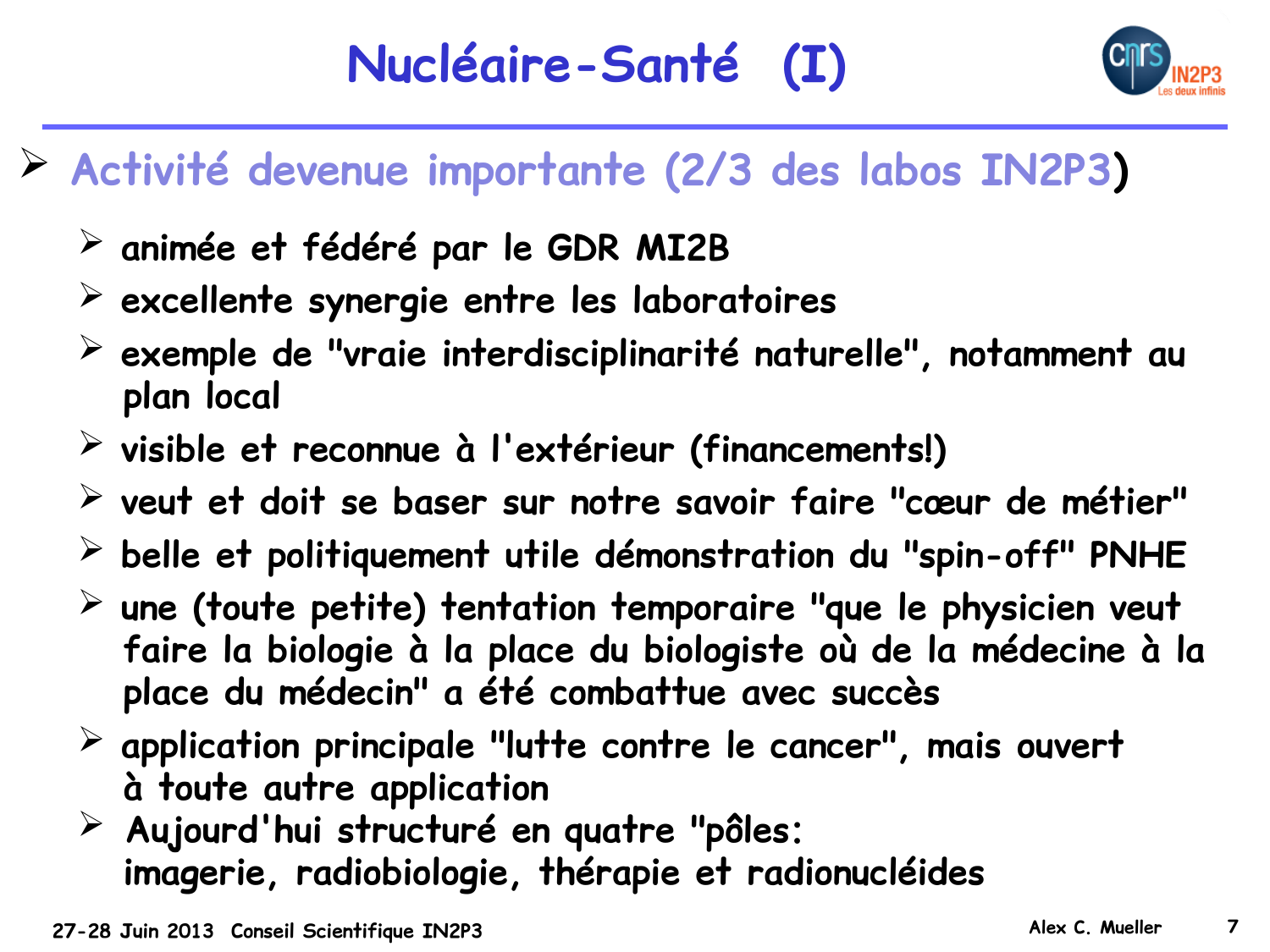

Nucléaire-Santé  (I)
 Activité devenue importante (2/3 des labos IN2P3)
 animée et fédéré par le GDR MI2B
 excellente synergie entre les laboratoires
 exemple de "vraie interdisciplinarité naturelle", notamment au
   plan local
 visible et reconnue à l'extérieur (financements!)
 veut et doit se baser sur notre savoir faire "cœur de métier"
 belle et politiquement utile démonstration du "spin-off" PNHE
 une (toute petite) tentation temporaire "que le physicien veut
   faire la biologie à la place du biologiste où de la médecine à la
   place du médecin" a été combattue avec succès
 application principale "lutte contre le cancer", mais ouvert
   à toute autre application
Aujourd'hui structuré en quatre "pôles:
   imagerie, radiobiologie, thérapie et radionucléides
Alex C. Mueller